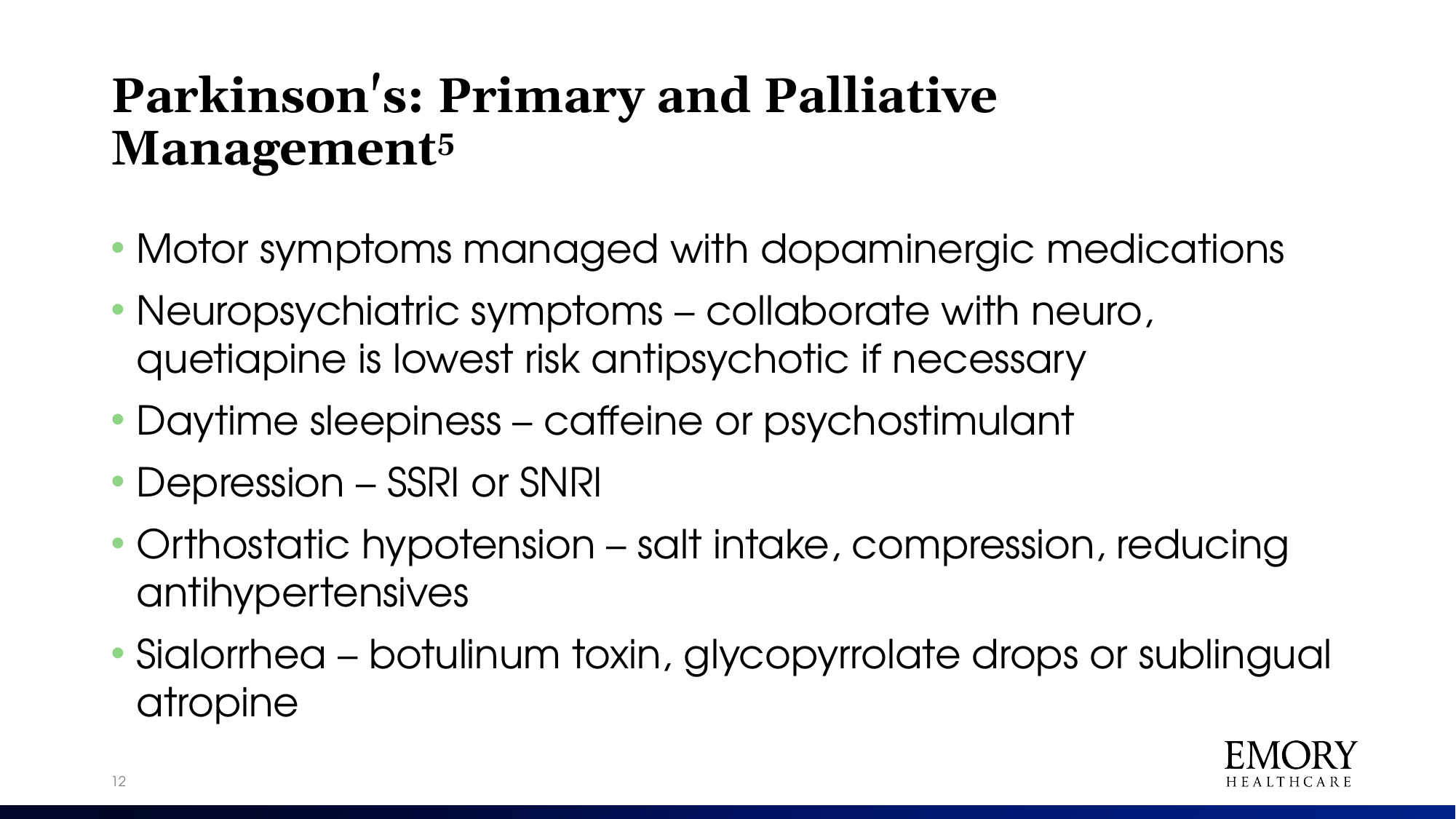

# Parkinson's: Primary and Palliative Management5
Motor symptoms managed with dopaminergic medications
Neuropsychiatric symptoms – collaborate with neuro, quetiapine is lowest risk antipsychotic if necessary
Daytime sleepiness – caffeine or psychostimulant
Depression – SSRI or SNRI
Orthostatic hypotension – salt intake, compression, reducing antihypertensives
Sialorrhea – botulinum toxin, glycopyrrolate drops or sublingual atropine